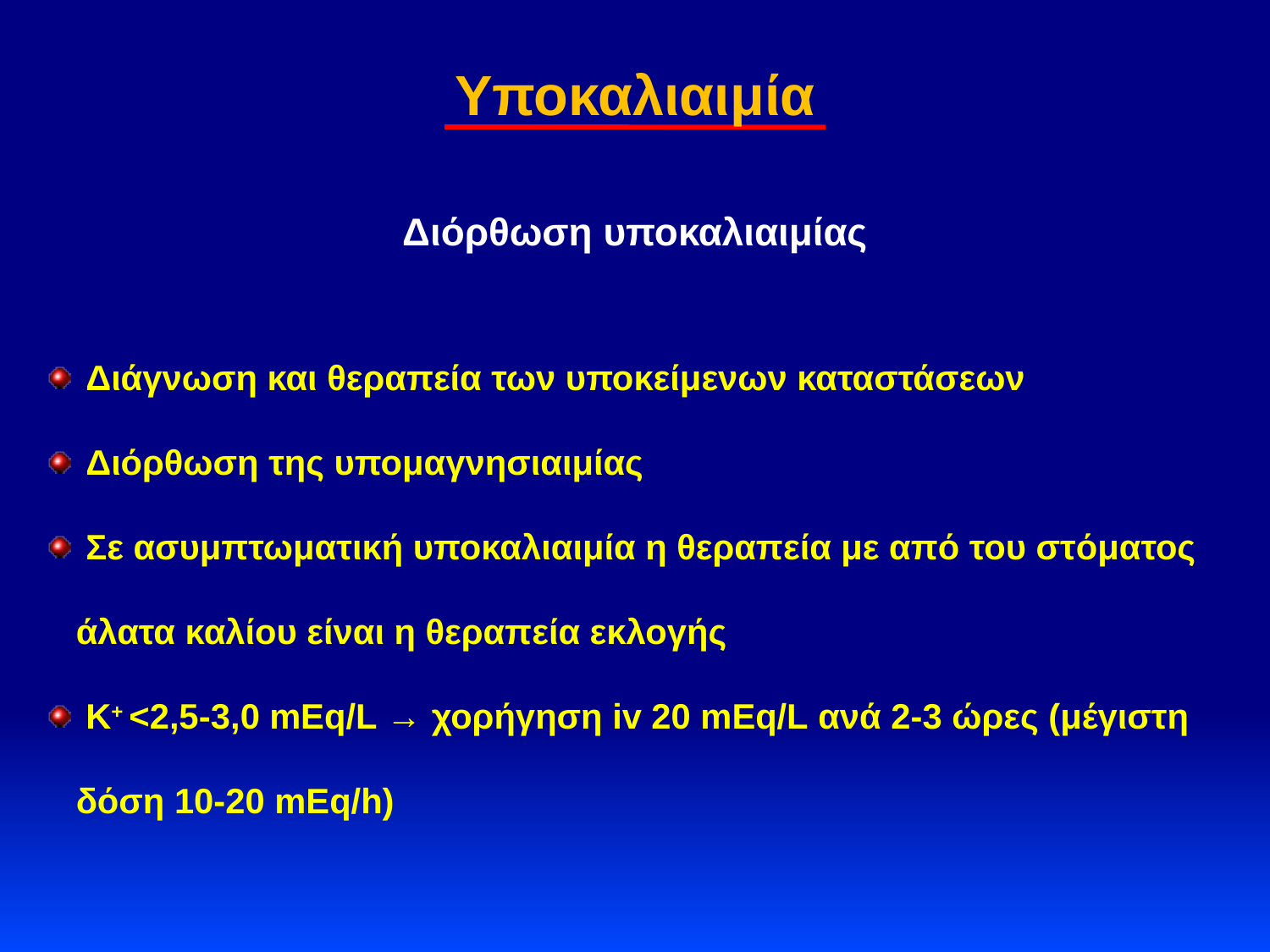

Υποκαλιαιμία
Διόρθωση υποκαλιαιμίας
 Διάγνωση και θεραπεία των υποκείμενων καταστάσεων
 Διόρθωση της υπομαγνησιαιμίας
 Σε ασυμπτωματική υποκαλιαιμία η θεραπεία με από του στόματος άλατα καλίου είναι η θεραπεία εκλογής
 K+ <2,5-3,0 mEq/L → χορήγηση iv 20 mEq/L ανά 2-3 ώρες (μέγιστη δόση 10-20 mEq/h)